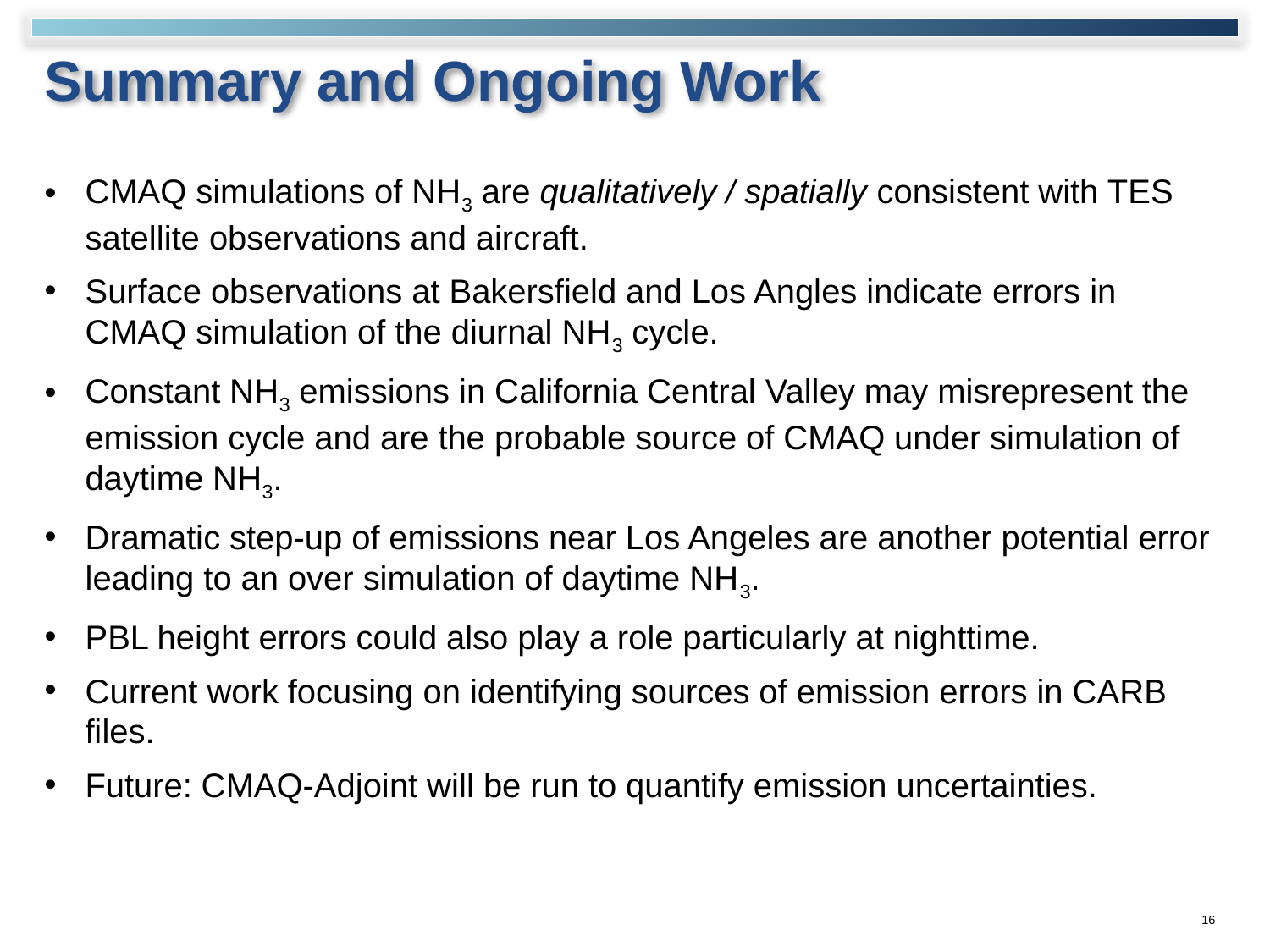

# Summary and Ongoing Work
CMAQ simulations of NH3 are qualitatively / spatially consistent with TES satellite observations and aircraft.
Surface observations at Bakersfield and Los Angles indicate errors in CMAQ simulation of the diurnal NH3 cycle.
Constant NH3 emissions in California Central Valley may misrepresent the emission cycle and are the probable source of CMAQ under simulation of daytime NH3.
Dramatic step-up of emissions near Los Angeles are another potential error leading to an over simulation of daytime NH3.
PBL height errors could also play a role particularly at nighttime.
Current work focusing on identifying sources of emission errors in CARB files.
Future: CMAQ-Adjoint will be run to quantify emission uncertainties.